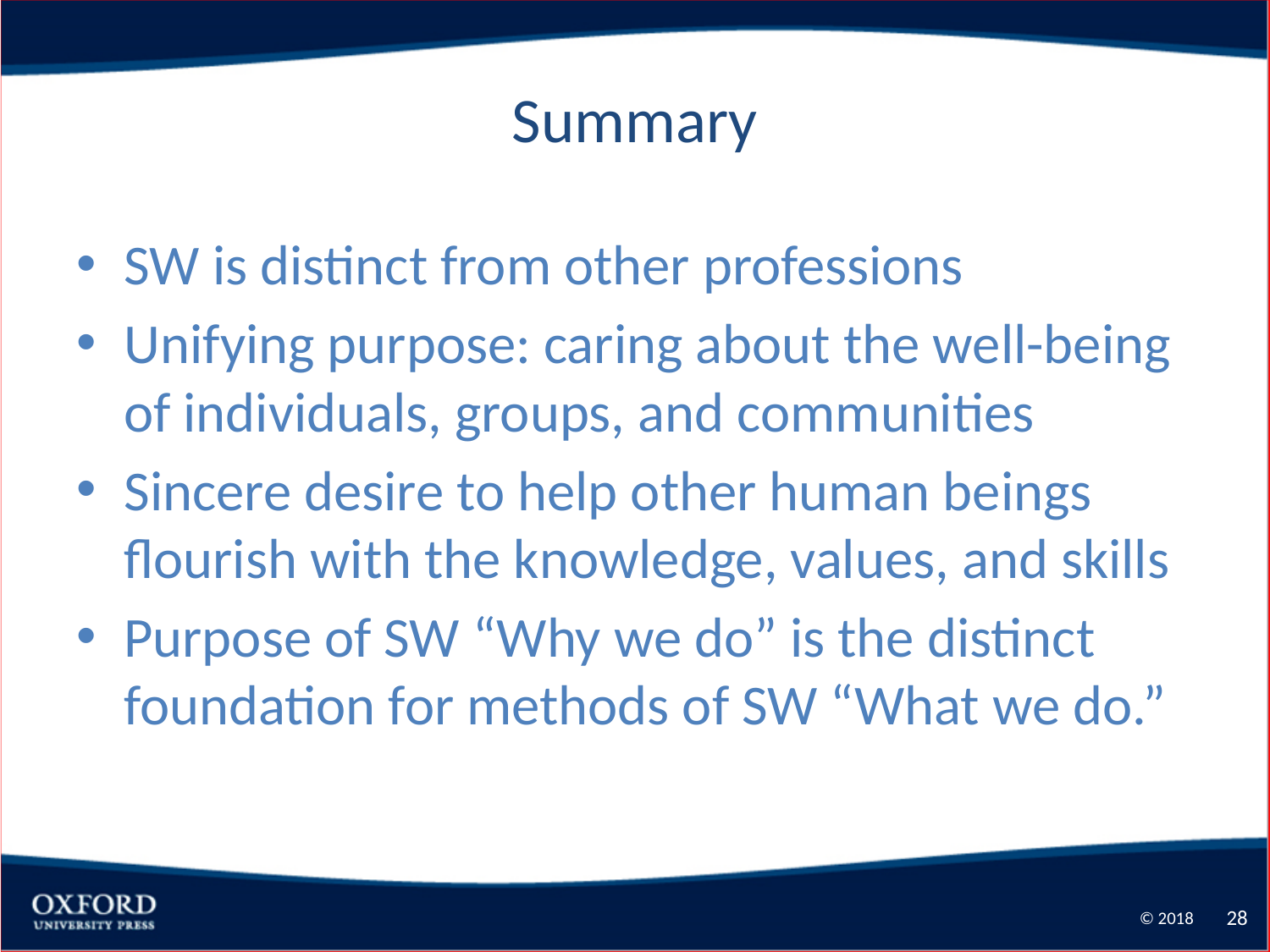

# Summary
SW is distinct from other professions
Unifying purpose: caring about the well-being of individuals, groups, and communities
Sincere desire to help other human beings flourish with the knowledge, values, and skills
Purpose of SW “Why we do” is the distinct foundation for methods of SW “What we do.”